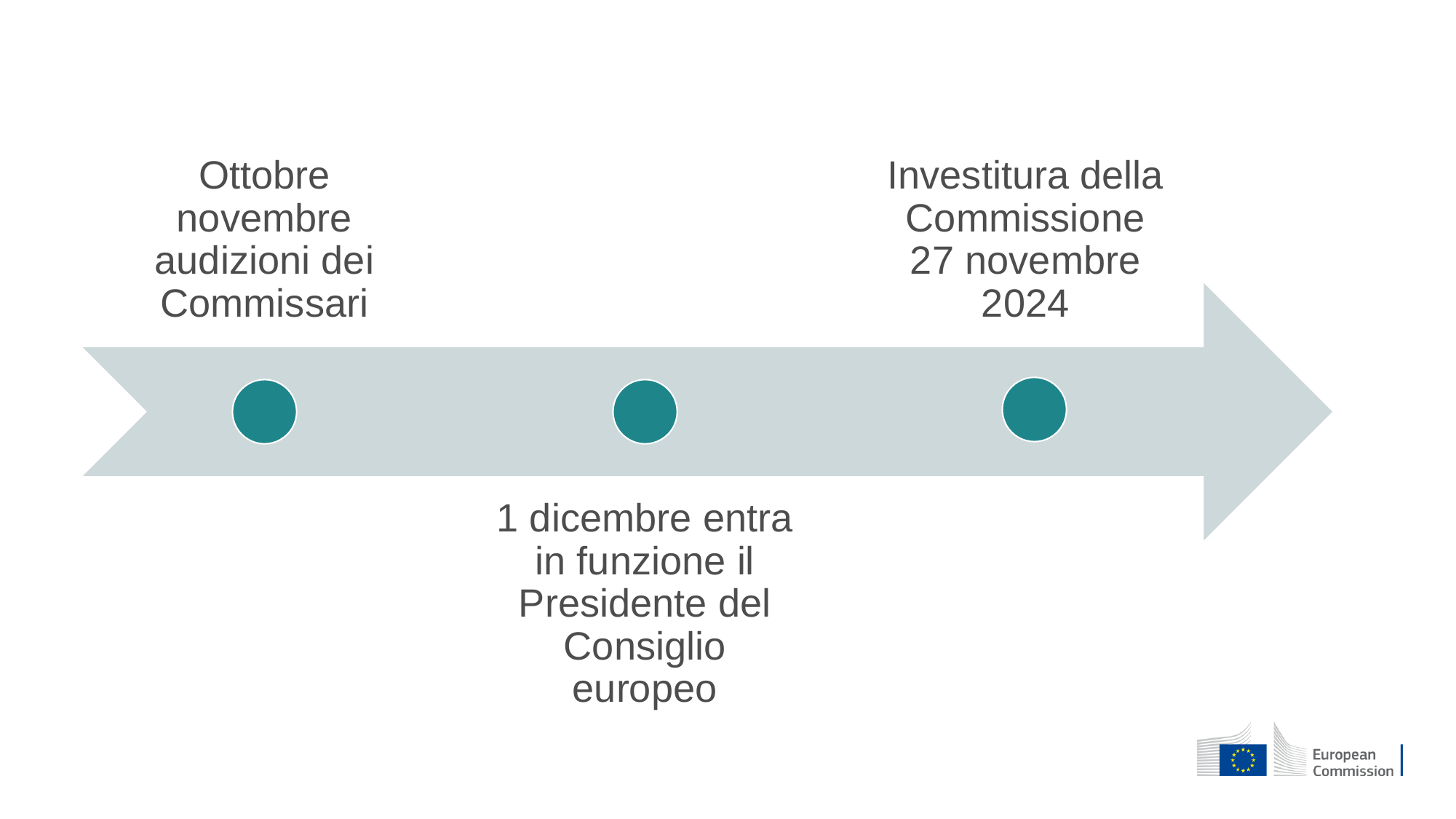

Ottobre novembre audizioni dei Commissari
1 dicembre entra in funzione il Presidente del Consiglio europeo
Investitura della Commissione
27 novembre 2024